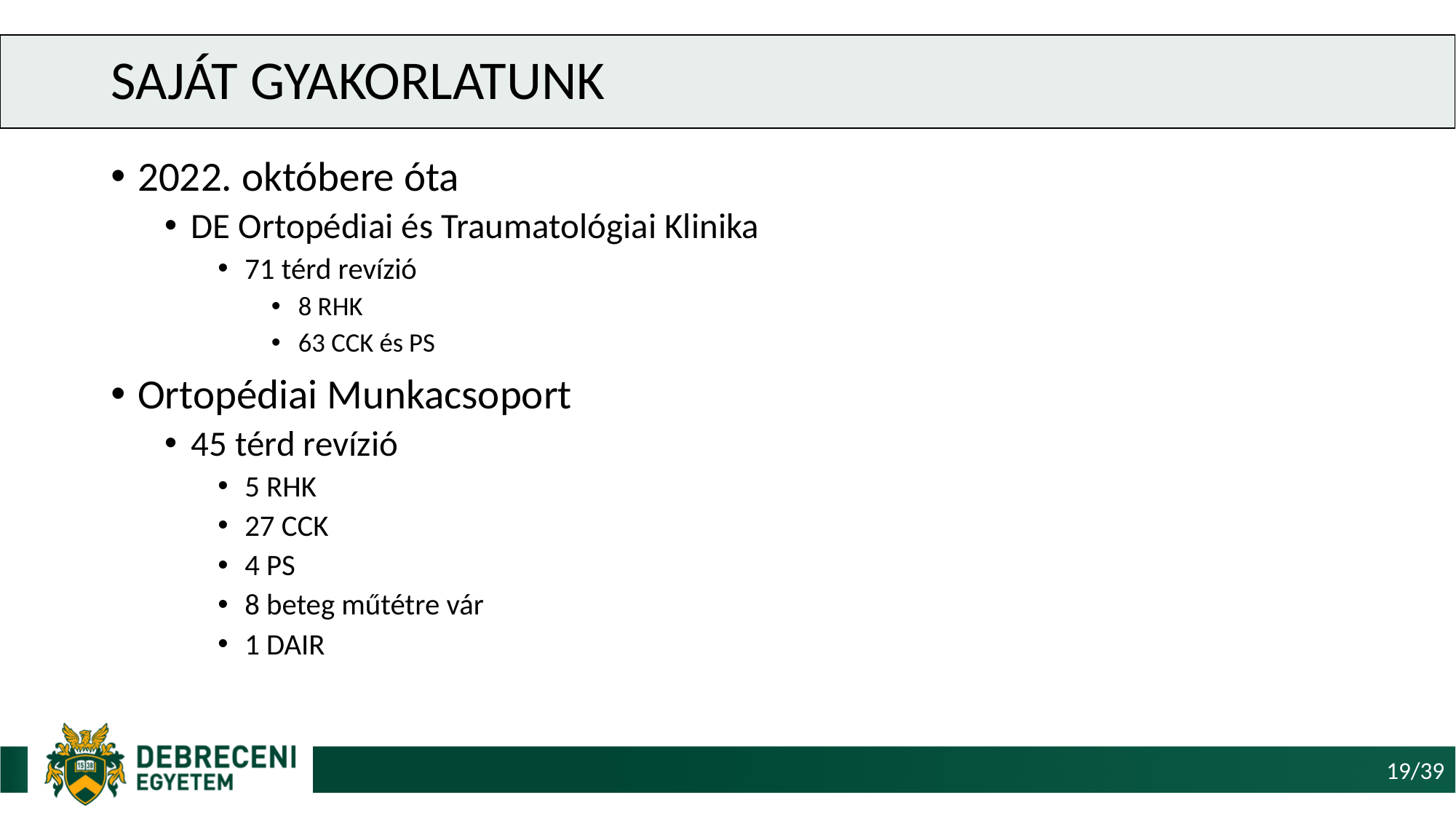

# Saját gyakorlatunk
2022. októbere óta
DE Ortopédiai és Traumatológiai Klinika
71 térd revízió
8 RHK
63 CCK és PS
Ortopédiai Munkacsoport
45 térd revízió
5 RHK
27 CCK
4 PS
8 beteg műtétre vár
1 DAIR